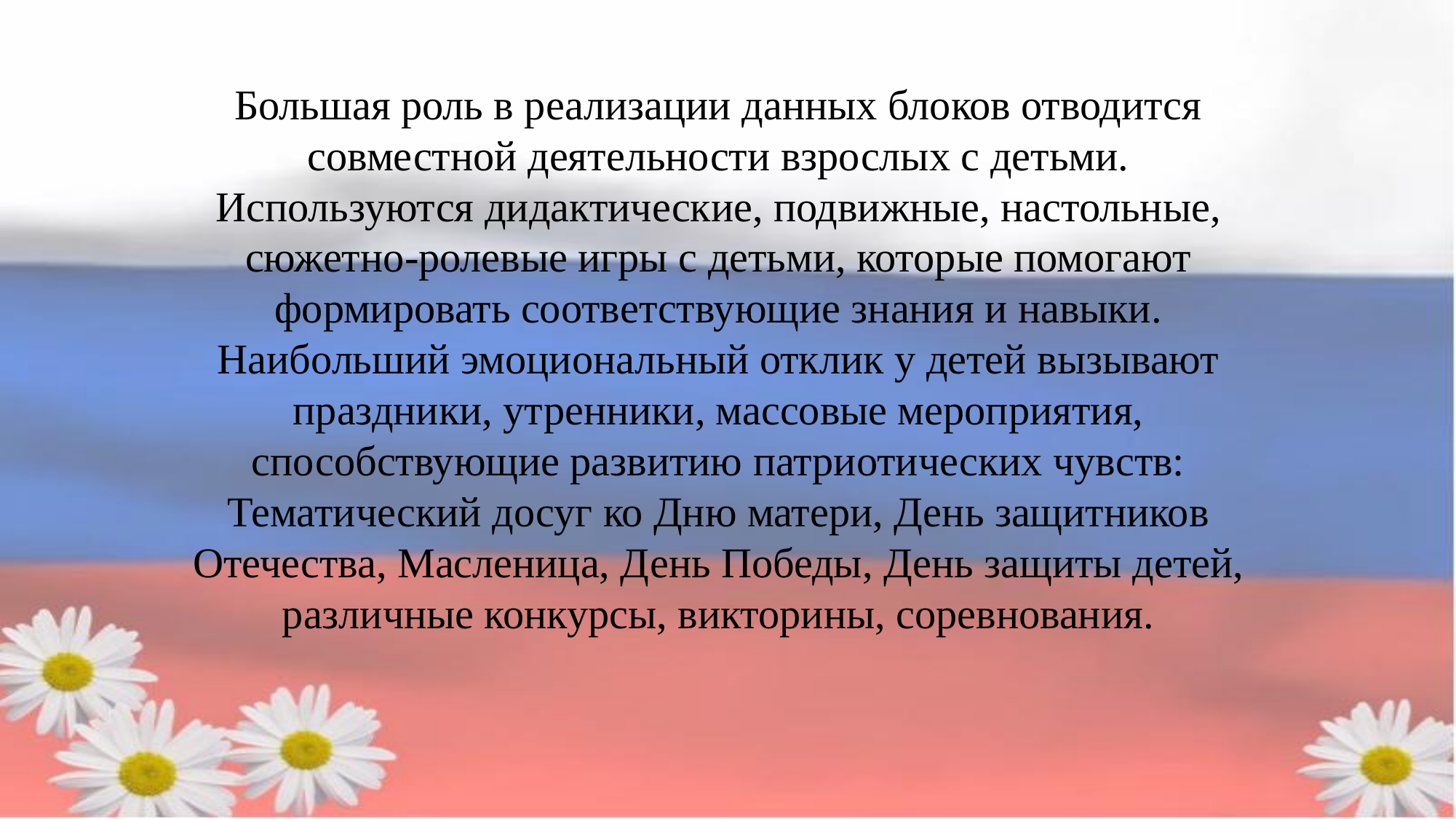

Большая роль в реализации данных блоков отводится совместной деятельности взрослых с детьми. Используются дидактические, подвижные, настольные, сюжетно-ролевые игры с детьми, которые помогают формировать соответствующие знания и навыки. Наибольший эмоциональный отклик у детей вызывают праздники, утренники, массовые мероприятия, способствующие развитию патриотических чувств: Тематический досуг ко Дню матери, День защитников Отечества, Масленица, День Победы, День защиты детей, различные конкурсы, викторины, соревнования.